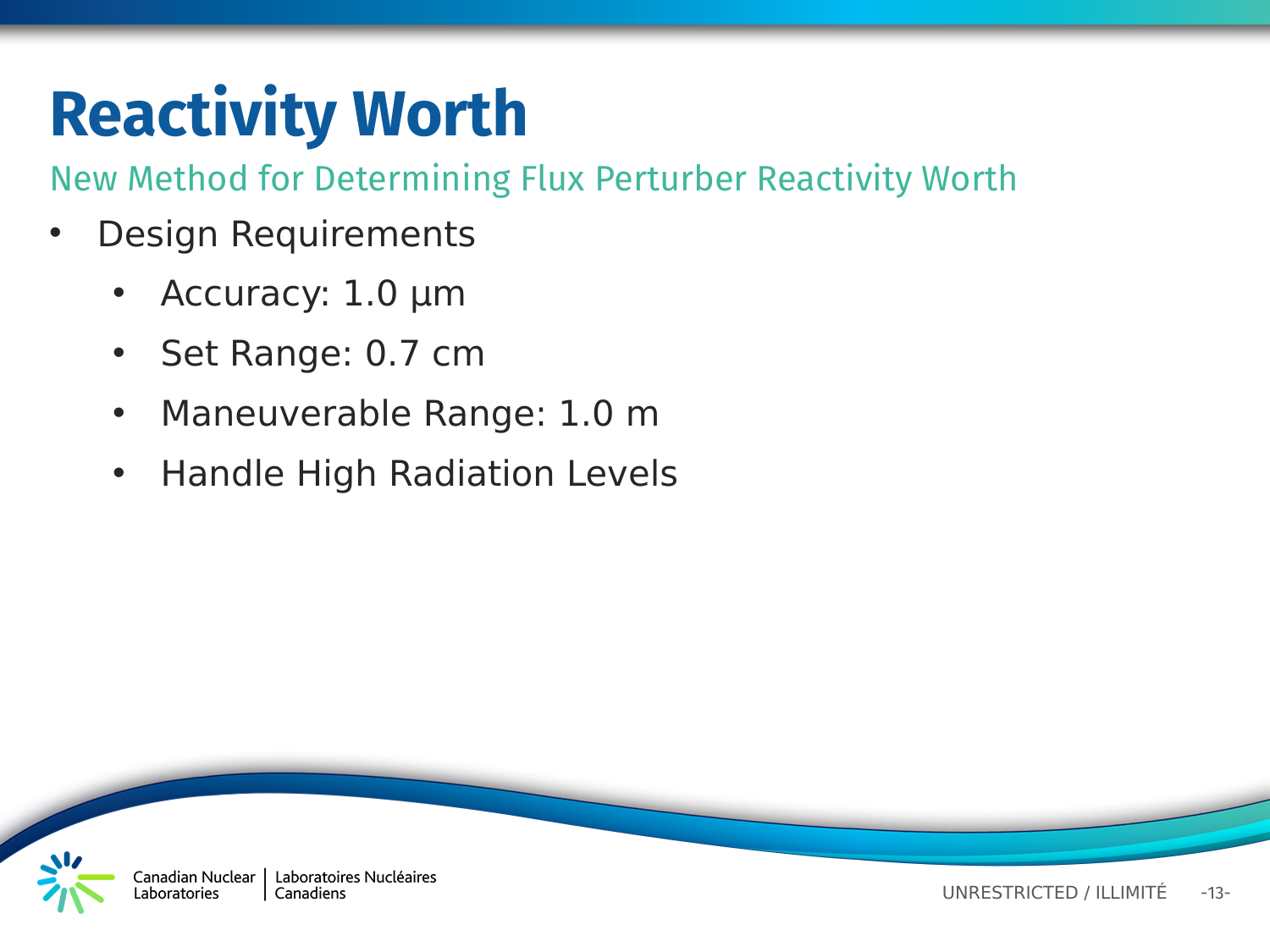

# Reactivity Worth
New Method for Determining Flux Perturber Reactivity Worth
Design Requirements
Accuracy: 1.0 µm
Set Range: 0.7 cm
Maneuverable Range: 1.0 m
Handle High Radiation Levels